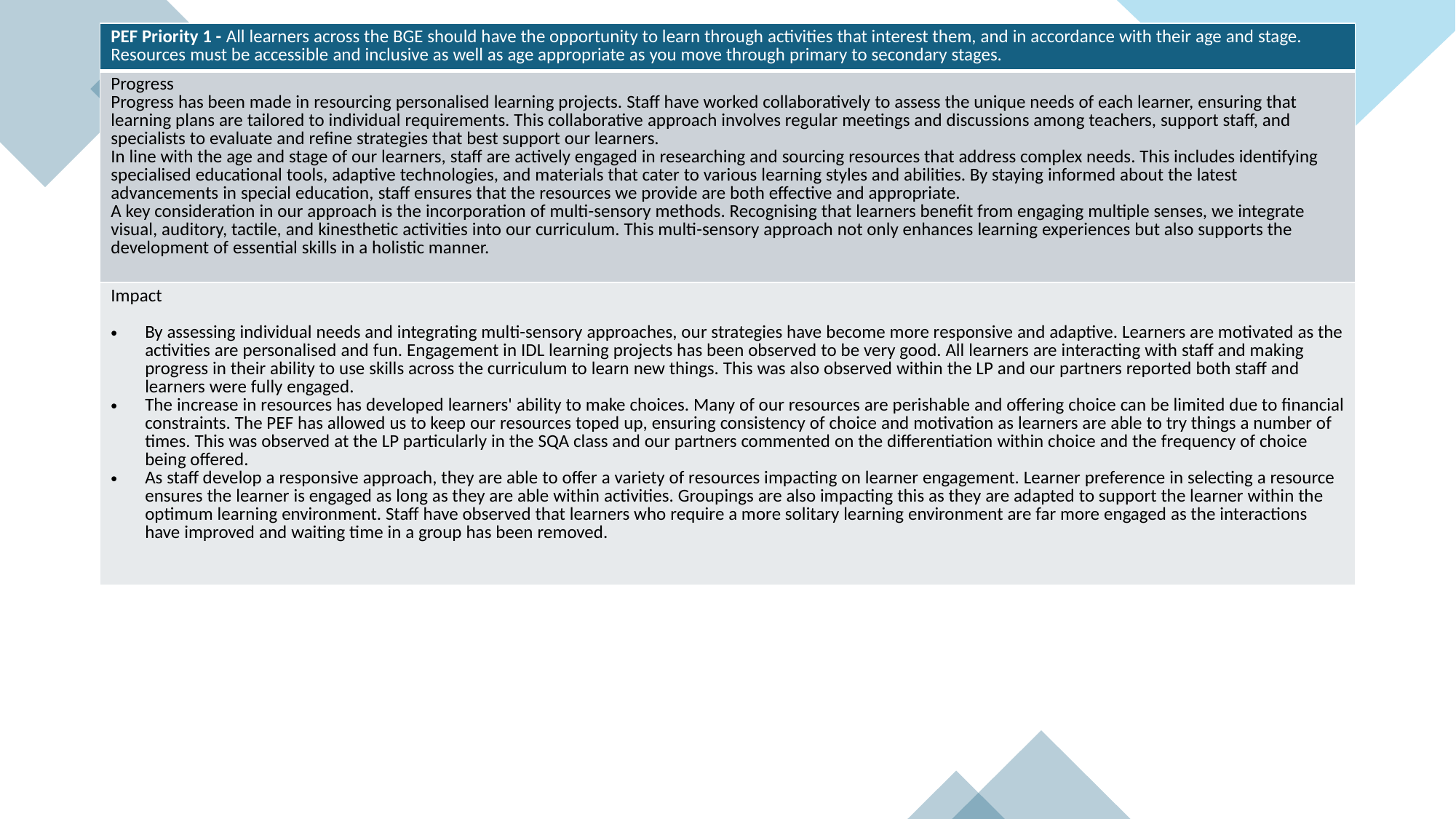

| PEF Priority 1 - All learners across the BGE should have the opportunity to learn through activities that interest them, and in accordance with their age and stage. Resources must be accessible and inclusive as well as age appropriate as you move through primary to secondary stages. |
| --- |
| Progress Progress has been made in resourcing personalised learning projects. Staff have worked collaboratively to assess the unique needs of each learner, ensuring that learning plans are tailored to individual requirements. This collaborative approach involves regular meetings and discussions among teachers, support staff, and specialists to evaluate and refine strategies that best support our learners. In line with the age and stage of our learners, staff are actively engaged in researching and sourcing resources that address complex needs. This includes identifying specialised educational tools, adaptive technologies, and materials that cater to various learning styles and abilities. By staying informed about the latest advancements in special education, staff ensures that the resources we provide are both effective and appropriate. A key consideration in our approach is the incorporation of multi-sensory methods. Recognising that learners benefit from engaging multiple senses, we integrate visual, auditory, tactile, and kinesthetic activities into our curriculum. This multi-sensory approach not only enhances learning experiences but also supports the development of essential skills in a holistic manner. |
| Impact By assessing individual needs and integrating multi-sensory approaches, our strategies have become more responsive and adaptive. Learners are motivated as the activities are personalised and fun. Engagement in IDL learning projects has been observed to be very good. All learners are interacting with staff and making progress in their ability to use skills across the curriculum to learn new things. This was also observed within the LP and our partners reported both staff and learners were fully engaged. The increase in resources has developed learners' ability to make choices. Many of our resources are perishable and offering choice can be limited due to financial constraints. The PEF has allowed us to keep our resources toped up, ensuring consistency of choice and motivation as learners are able to try things a number of times. This was observed at the LP particularly in the SQA class and our partners commented on the differentiation within choice and the frequency of choice being offered. As staff develop a responsive approach, they are able to offer a variety of resources impacting on learner engagement. Learner preference in selecting a resource ensures the learner is engaged as long as they are able within activities. Groupings are also impacting this as they are adapted to support the learner within the optimum learning environment. Staff have observed that learners who require a more solitary learning environment are far more engaged as the interactions have improved and waiting time in a group has been removed. |